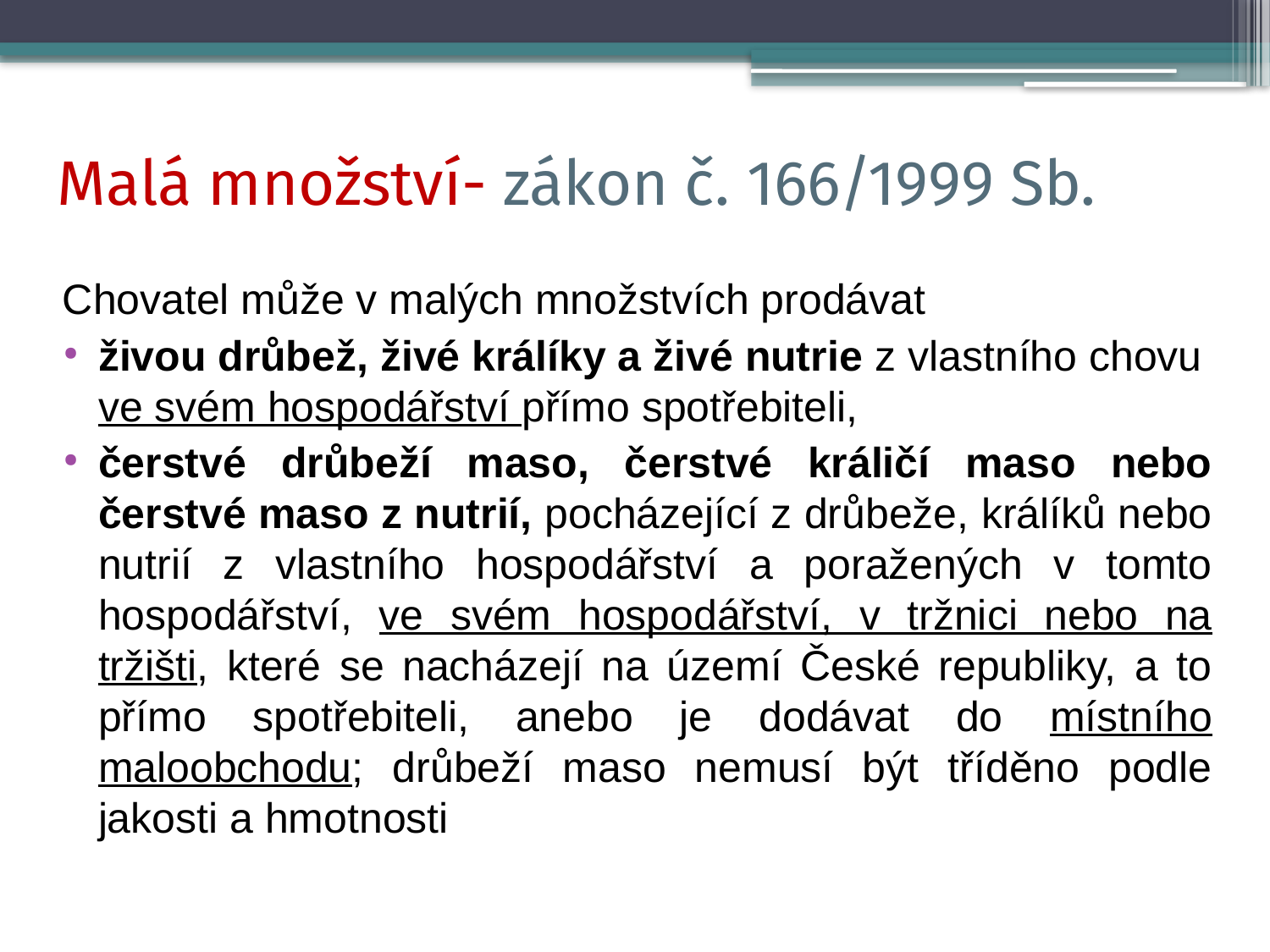

# Malá množství- zákon č. 166/1999 Sb.
Chovatel může v malých množstvích prodávat
živou drůbež, živé králíky a živé nutrie z vlastního chovu ve svém hospodářství přímo spotřebiteli,
čerstvé drůbeží maso, čerstvé králičí maso nebo čerstvé maso z nutrií, pocházející z drůbeže, králíků nebo nutrií z vlastního hospodářství a poražených v tomto hospodářství, ve svém hospodářství, v tržnici nebo na tržišti, které se nacházejí na území České republiky, a to přímo spotřebiteli, anebo je dodávat do místního maloobchodu; drůbeží maso nemusí být tříděno podle jakosti a hmotnosti